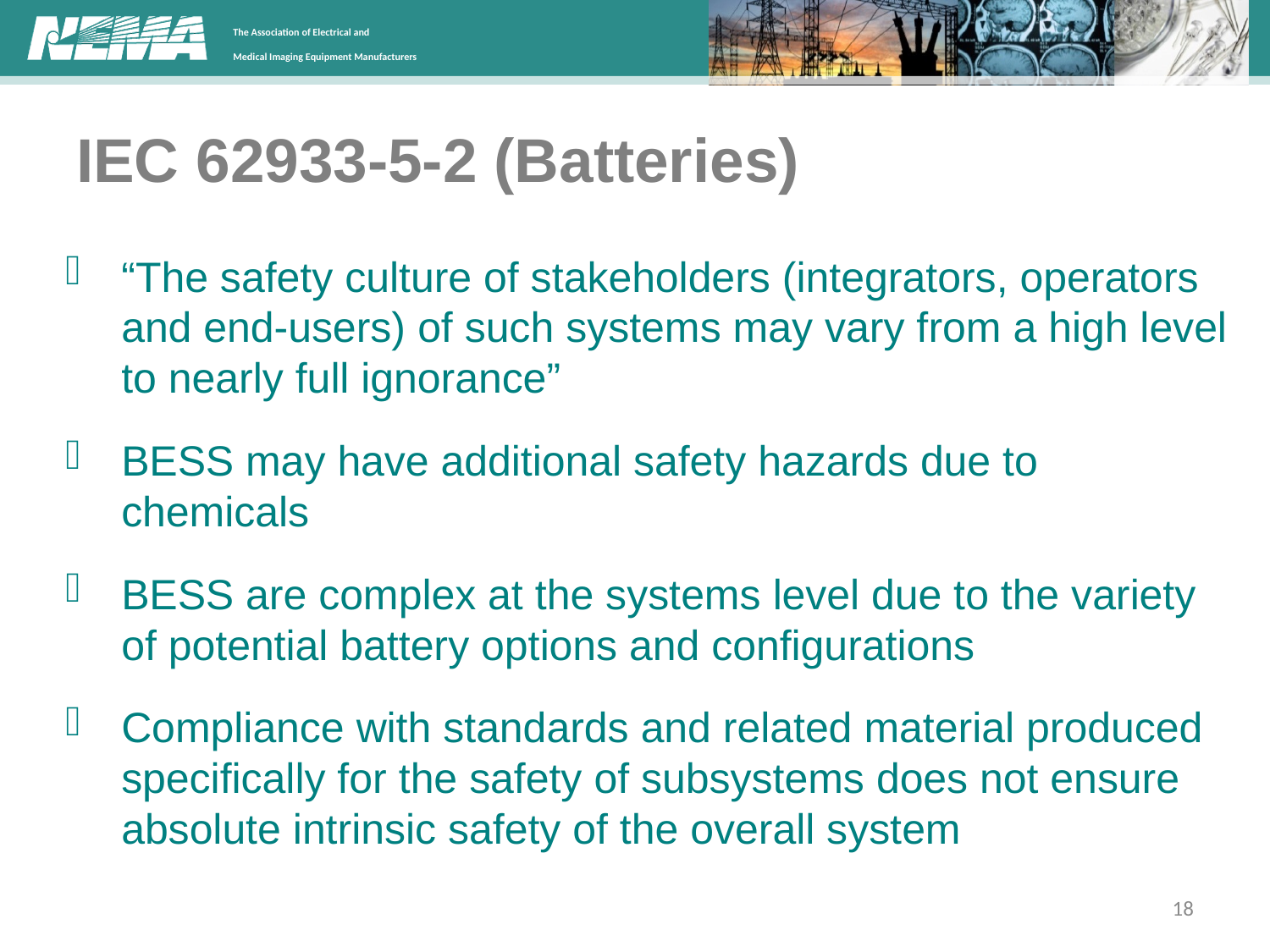

# IEC 62933-5-2 (Batteries)
“The safety culture of stakeholders (integrators, operators and end-users) of such systems may vary from a high level to nearly full ignorance”
BESS may have additional safety hazards due to chemicals
BESS are complex at the systems level due to the variety of potential battery options and configurations
Compliance with standards and related material produced specifically for the safety of subsystems does not ensure absolute intrinsic safety of the overall system
18